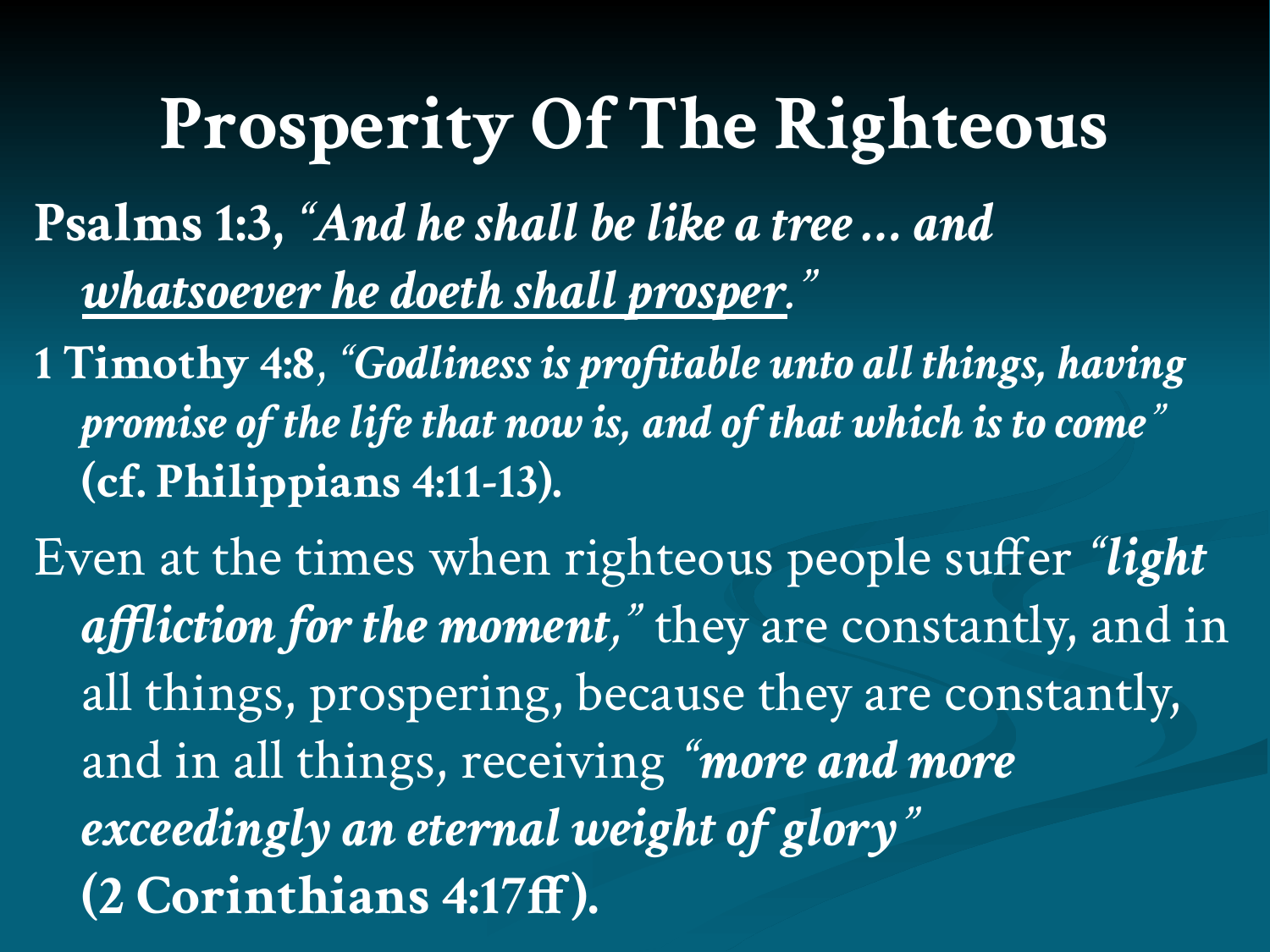

Prosperity Of The Righteous
Psalms 1:3, “And he shall be like a tree … and whatsoever he doeth shall prosper.”
1 Timothy 4:8, “Godliness is profitable unto all things, having promise of the life that now is, and of that which is to come” (cf. Philippians 4:11-13).
Even at the times when righteous people suffer “light affliction for the moment,” they are constantly, and in all things, prospering, because they are constantly, and in all things, receiving “more and more exceedingly an eternal weight of glory”
(2 Corinthians 4:17ff).